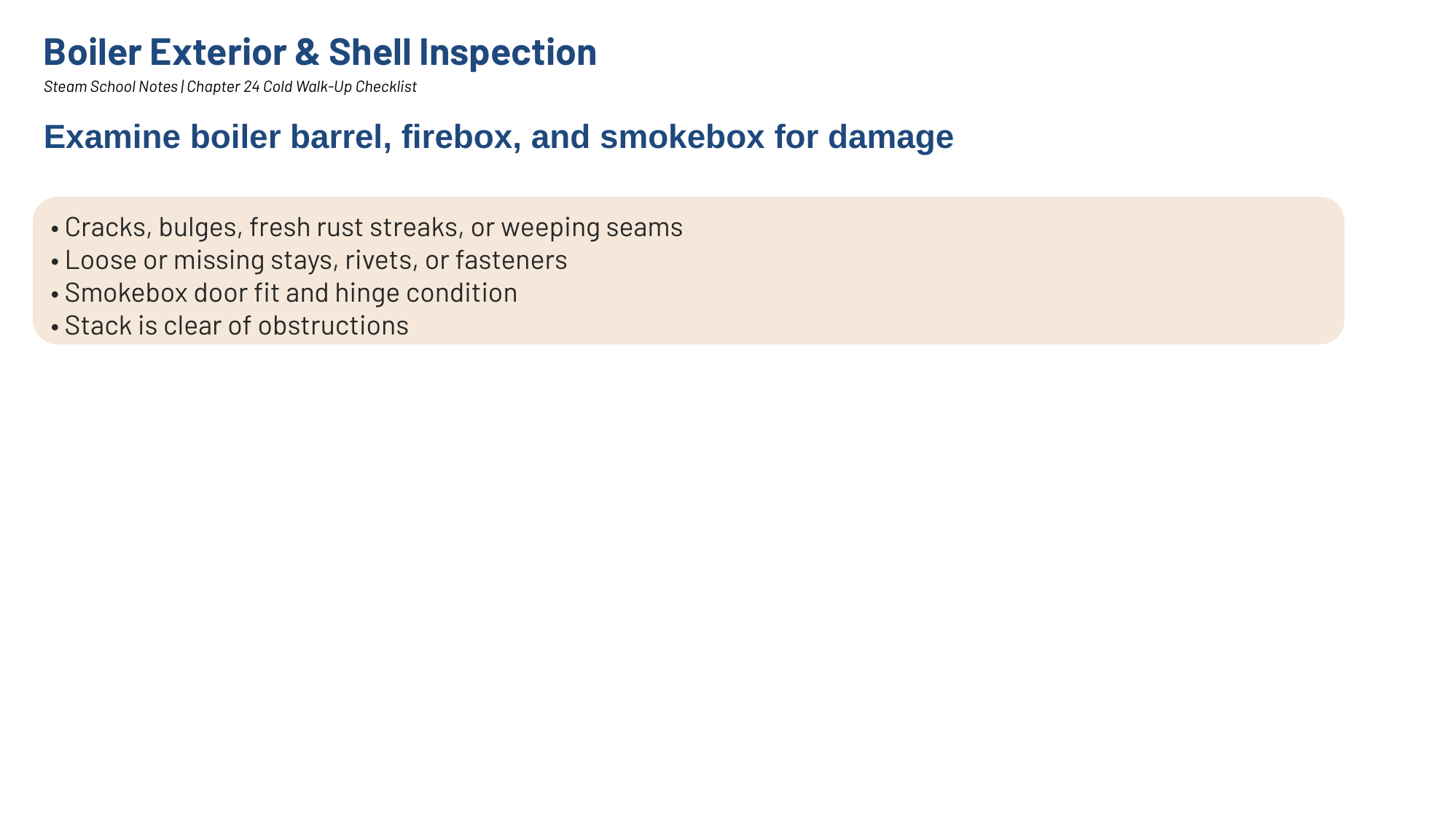

Boiler Exterior & Shell Inspection
Steam School Notes | Chapter 24 Cold Walk‑Up Checklist
Examine boiler barrel, firebox, and smokebox for damage
• Cracks, bulges, fresh rust streaks, or weeping seams
• Loose or missing stays, rivets, or fasteners
• Smokebox door fit and hinge condition
• Stack is clear of obstructions